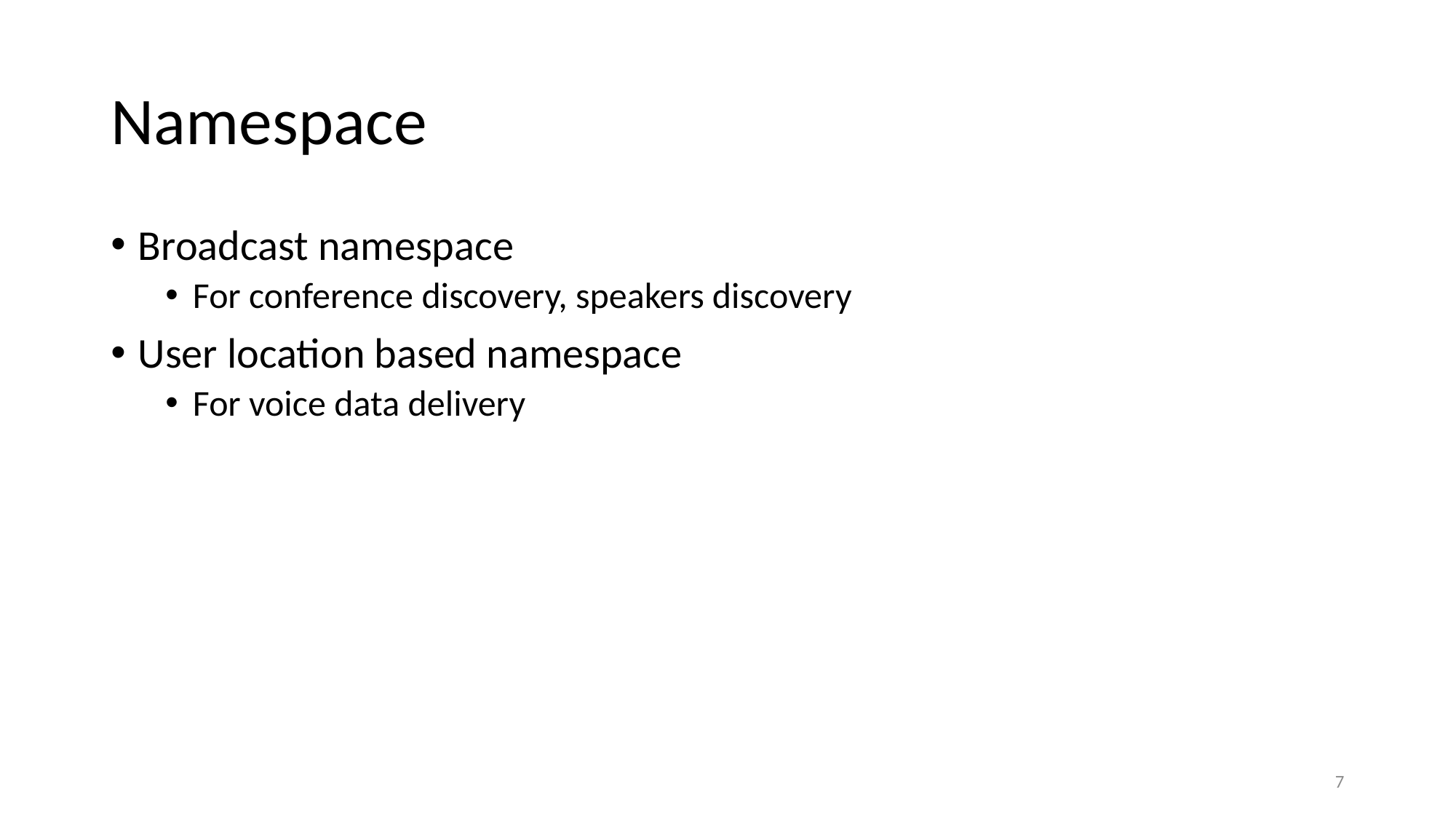

# Namespace
Broadcast namespace
For conference discovery, speakers discovery
User location based namespace
For voice data delivery

7